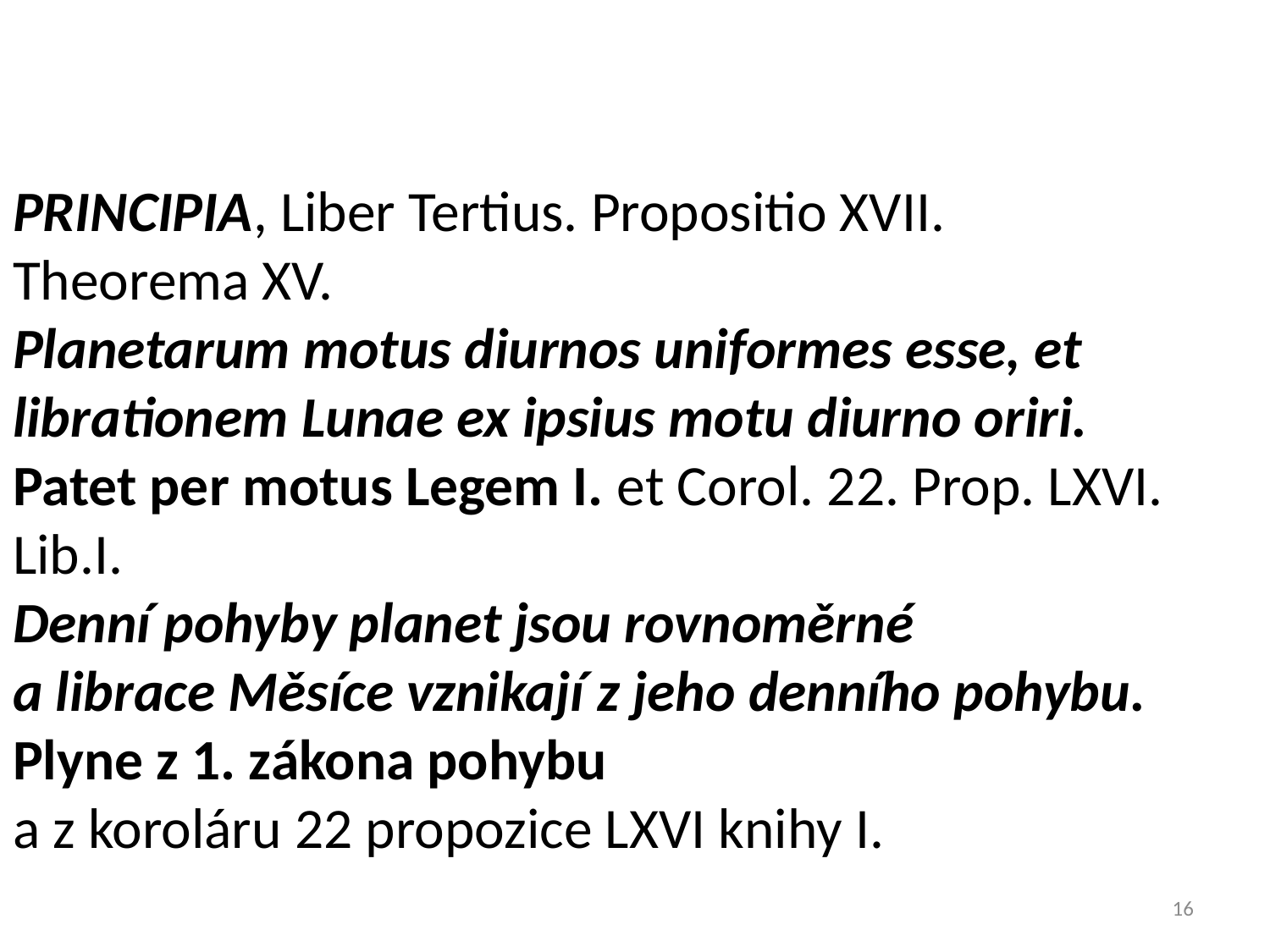

# PRINCIPIA, Liber Tertius. Propositio XVII. Theorema XV. Planetarum motus diurnos uniformes esse, et librationem Lunae ex ipsius motu diurno oriri. Patet per motus Legem I. et Corol. 22. Prop. LXVI. Lib.I. Denní pohyby planet jsou rovnoměrné a librace Měsíce vznikají z jeho denního pohybu. Plyne z 1. zákona pohybu a z koroláru 22 propozice LXVI knihy I.
16